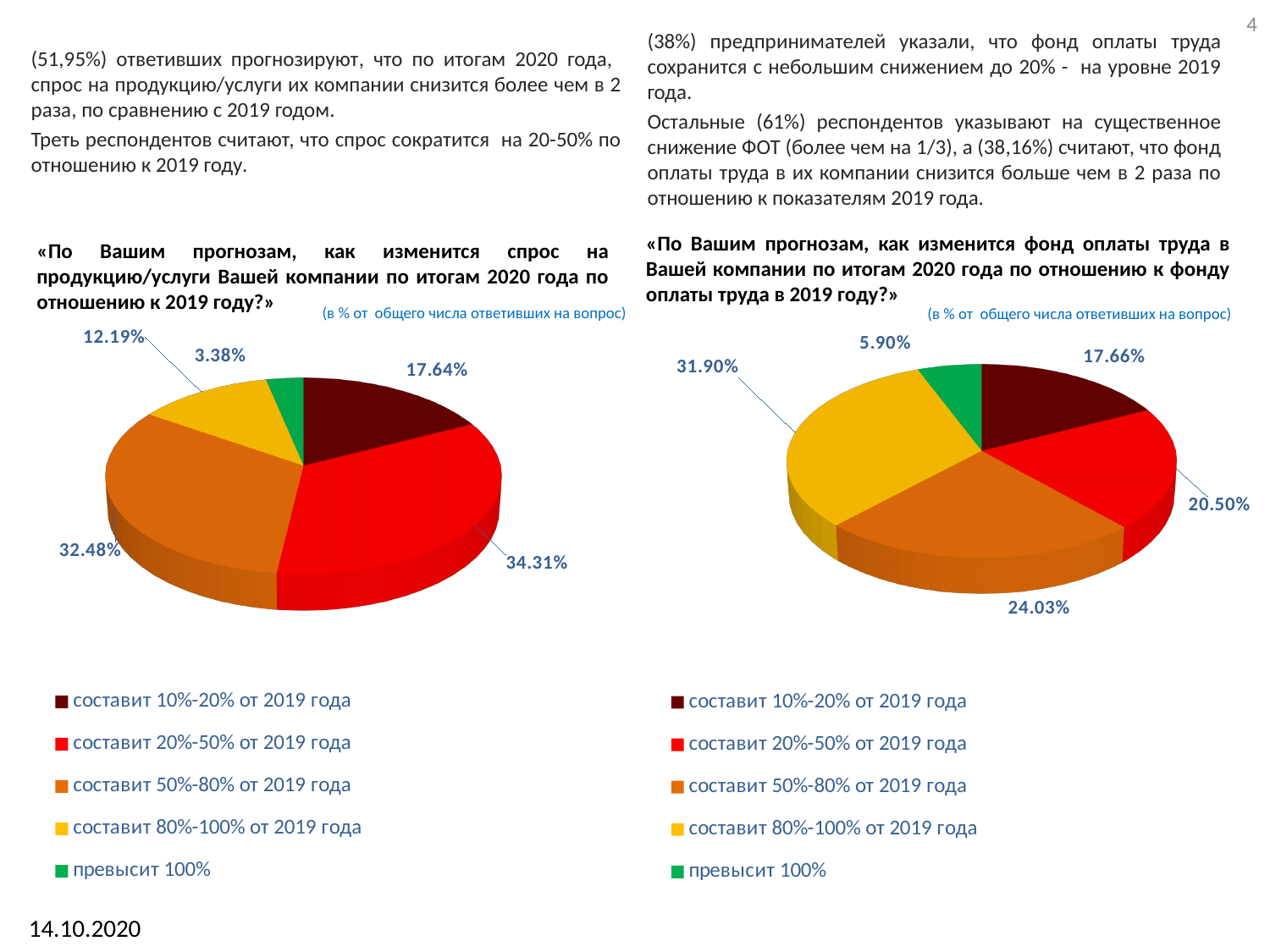

4
(51,95%) ответивших прогнозируют, что по итогам 2020 года,  спрос на продукцию/услуги их компании снизится более чем в 2 раза, по сравнению с 2019 годом.
Треть респондентов считают, что спрос сократится  на 20-50% по отношению к 2019 году.
(38%) предпринимателей указали, что фонд оплаты труда сохранится с небольшим снижением до 20% -  на уровне 2019 года.
Остальные (61%) респондентов указывают на существенное снижение ФОТ (более чем на 1/3), а (38,16%) считают, что фонд оплаты труда в их компании снизится больше чем в 2 раза по отношению к показателям 2019 года.
«По Вашим прогнозам, как изменится фонд оплаты труда в Вашей компании по итогам 2020 года по отношению к фонду оплаты труда в 2019 году?»
«По Вашим прогнозам, как изменится спрос на продукцию/услуги Вашей компании по итогам 2020 года по отношению к 2019 году?»
(в % от  общего числа ответивших на вопрос)
(в % от  общего числа ответивших на вопрос)

[unsupported chart]

[unsupported chart]

14.10.2020